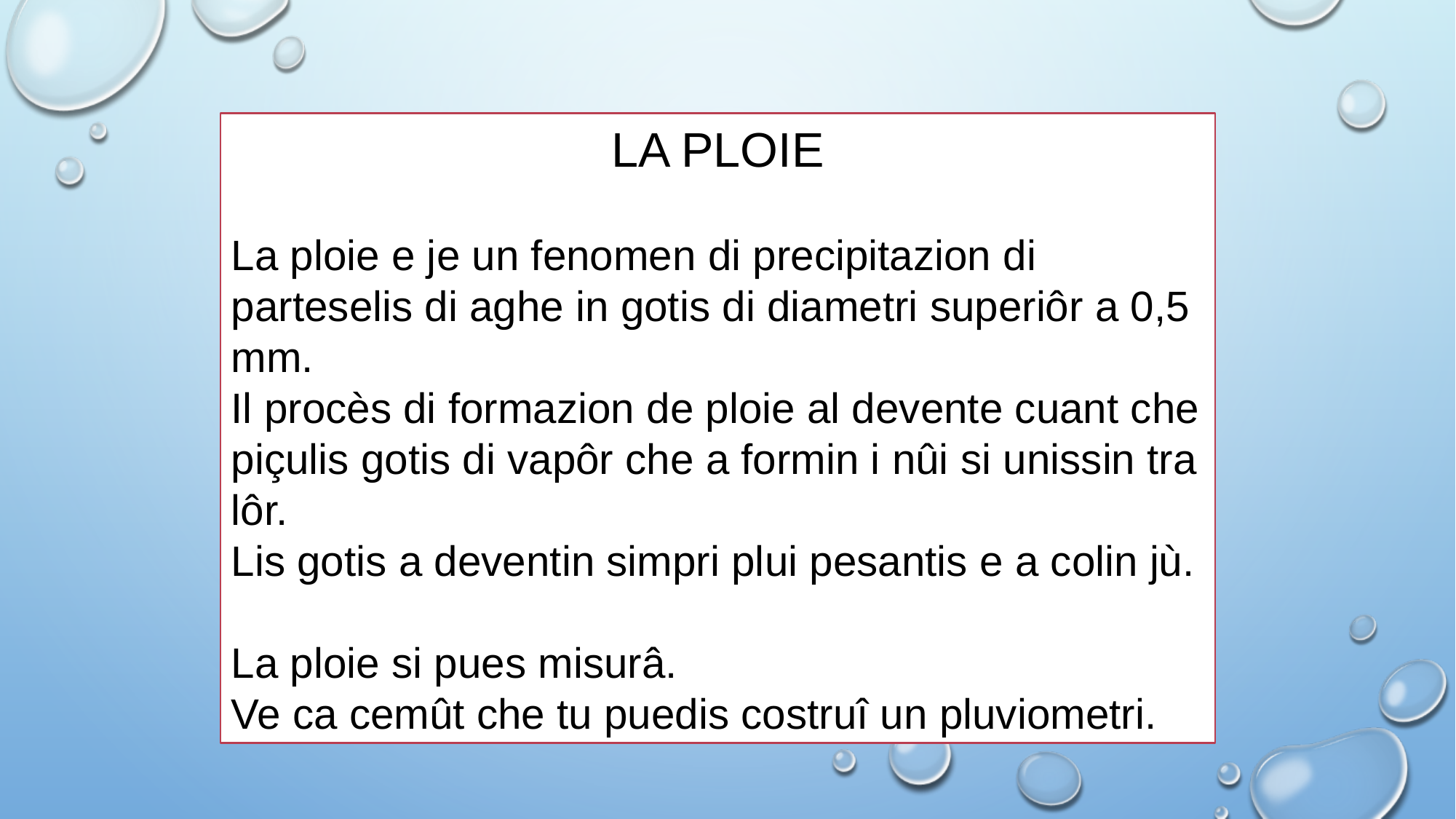

LA PLOIE

La ploie e je un fenomen di precipitazion di parteselis di aghe in gotis di diametri superiôr a 0,5 mm.
Il procès di formazion de ploie al devente cuant che piçulis gotis di vapôr che a formin i nûi si unissin tra lôr.
Lis gotis a deventin simpri plui pesantis e a colin jù.

La ploie si pues misurâ.
Ve ca cemût che tu puedis costruî un pluviometri.